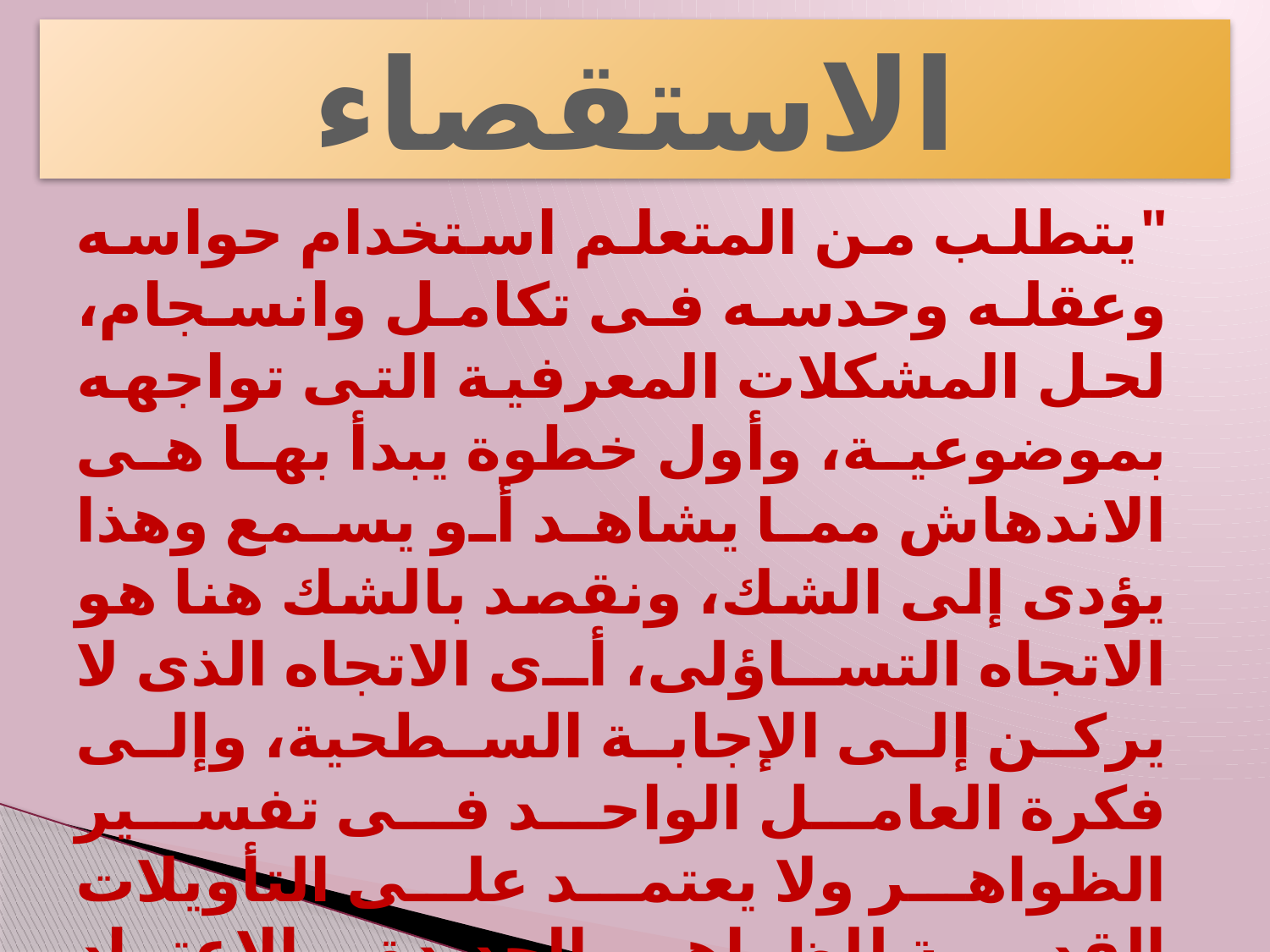

# الاستقصاء
  "يتطلب من المتعلم استخدام حواسه وعقله وحدسه فى تكامل وانسجام، لحل المشكلات المعرفية التى تواجهه بموضوعية، وأول خطوة يبدأ بها هى الاندهاش مما يشاهد أو يسمع وهذا يؤدى إلى الشك، ونقصد بالشك هنا هو الاتجاه التساؤلى، أى الاتجاه الذى لا يركن إلى الإجابة السطحية، وإلى فكرة العامل الواحد فى تفسير الظواهر ولا يعتمد على التأويلات القديمة للظواهر الجديدة، والاعتماد على آراء الآخرين كحقائق نهائية ويكون لديه الرغبة فى أن يجد تفسيراً لما يشاهده أو يسمع بنفسه.